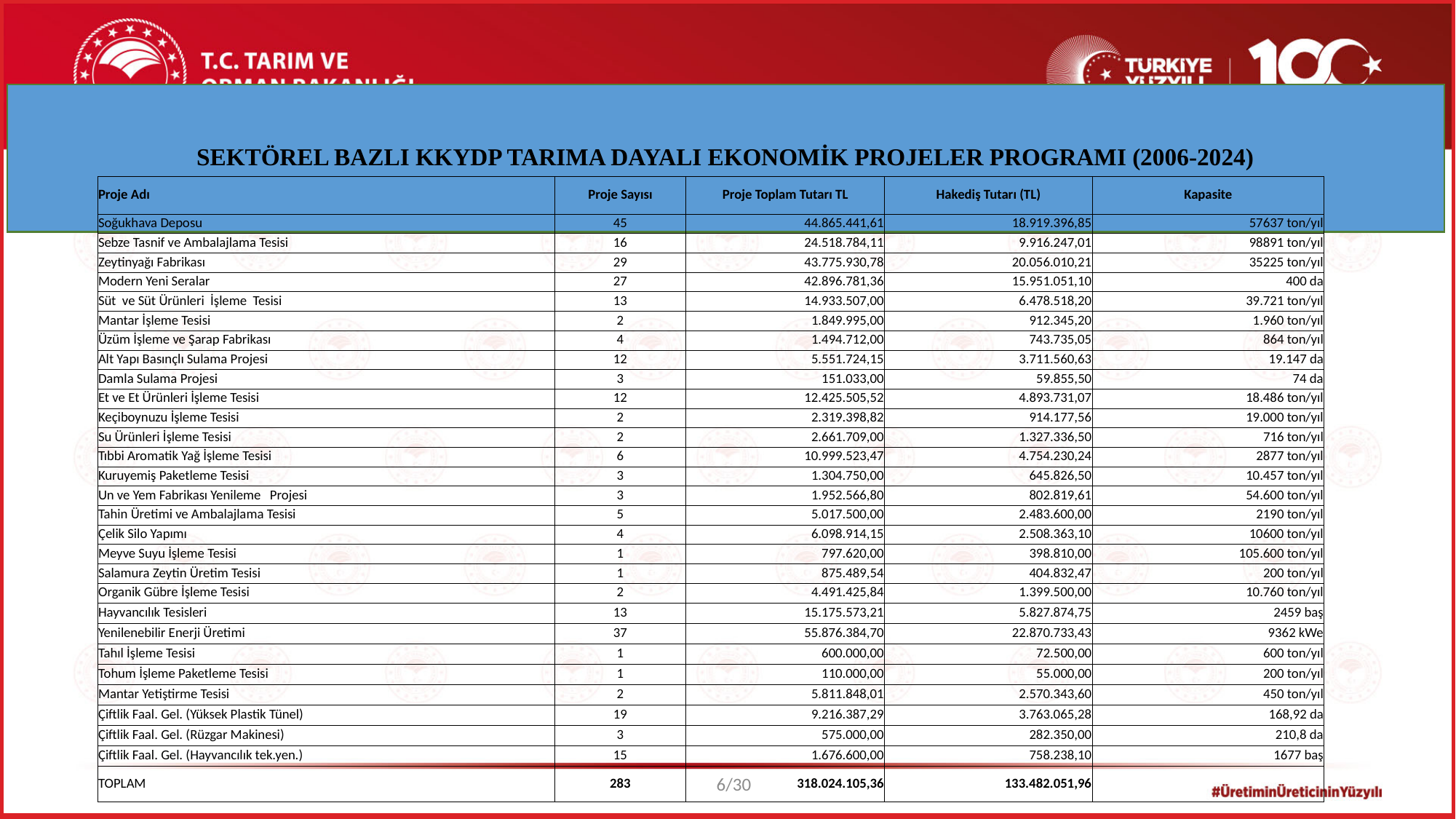

# SEKTÖREL BAZLI KKYDP TARIMA DAYALI EKONOMİK PROJELER PROGRAMI (2006-2024)
| Proje Adı | Proje Sayısı | Proje Toplam Tutarı TL | Hakediş Tutarı (TL) | Kapasite |
| --- | --- | --- | --- | --- |
| Soğukhava Deposu | 45 | 44.865.441,61 | 18.919.396,85 | 57637 ton/yıl |
| Sebze Tasnif ve Ambalajlama Tesisi | 16 | 24.518.784,11 | 9.916.247,01 | 98891 ton/yıl |
| Zeytinyağı Fabrikası | 29 | 43.775.930,78 | 20.056.010,21 | 35225 ton/yıl |
| Modern Yeni Seralar | 27 | 42.896.781,36 | 15.951.051,10 | 400 da |
| Süt  ve Süt Ürünleri İşleme Tesisi | 13 | 14.933.507,00 | 6.478.518,20 | 39.721 ton/yıl |
| Mantar İşleme Tesisi | 2 | 1.849.995,00 | 912.345,20 | 1.960 ton/yıl |
| Üzüm İşleme ve Şarap Fabrikası | 4 | 1.494.712,00 | 743.735,05 | 864 ton/yıl |
| Alt Yapı Basınçlı Sulama Projesi | 12 | 5.551.724,15 | 3.711.560,63 | 19.147 da |
| Damla Sulama Projesi | 3 | 151.033,00 | 59.855,50 | 74 da |
| Et ve Et Ürünleri İşleme Tesisi | 12 | 12.425.505,52 | 4.893.731,07 | 18.486 ton/yıl |
| Keçiboynuzu İşleme Tesisi | 2 | 2.319.398,82 | 914.177,56 | 19.000 ton/yıl |
| Su Ürünleri İşleme Tesisi | 2 | 2.661.709,00 | 1.327.336,50 | 716 ton/yıl |
| Tıbbi Aromatik Yağ İşleme Tesisi | 6 | 10.999.523,47 | 4.754.230,24 | 2877 ton/yıl |
| Kuruyemiş Paketleme Tesisi | 3 | 1.304.750,00 | 645.826,50 | 10.457 ton/yıl |
| Un ve Yem Fabrikası Yenileme   Projesi | 3 | 1.952.566,80 | 802.819,61 | 54.600 ton/yıl |
| Tahin Üretimi ve Ambalajlama Tesisi | 5 | 5.017.500,00 | 2.483.600,00 | 2190 ton/yıl |
| Çelik Silo Yapımı | 4 | 6.098.914,15 | 2.508.363,10 | 10600 ton/yıl |
| Meyve Suyu İşleme Tesisi | 1 | 797.620,00 | 398.810,00 | 105.600 ton/yıl |
| Salamura Zeytin Üretim Tesisi | 1 | 875.489,54 | 404.832,47 | 200 ton/yıl |
| Organik Gübre İşleme Tesisi | 2 | 4.491.425,84 | 1.399.500,00 | 10.760 ton/yıl |
| Hayvancılık Tesisleri | 13 | 15.175.573,21 | 5.827.874,75 | 2459 baş |
| Yenilenebilir Enerji Üretimi | 37 | 55.876.384,70 | 22.870.733,43 | 9362 kWe |
| Tahıl İşleme Tesisi | 1 | 600.000,00 | 72.500,00 | 600 ton/yıl |
| Tohum İşleme Paketleme Tesisi | 1 | 110.000,00 | 55.000,00 | 200 ton/yıl |
| Mantar Yetiştirme Tesisi | 2 | 5.811.848,01 | 2.570.343,60 | 450 ton/yıl |
| Çiftlik Faal. Gel. (Yüksek Plastik Tünel) | 19 | 9.216.387,29 | 3.763.065,28 | 168,92 da |
| Çiftlik Faal. Gel. (Rüzgar Makinesi) | 3 | 575.000,00 | 282.350,00 | 210,8 da |
| Çiftlik Faal. Gel. (Hayvancılık tek.yen.) | 15 | 1.676.600,00 | 758.238,10 | 1677 baş |
| TOPLAM | 283 | 318.024.105,36 | 133.482.051,96 |  |
6/30